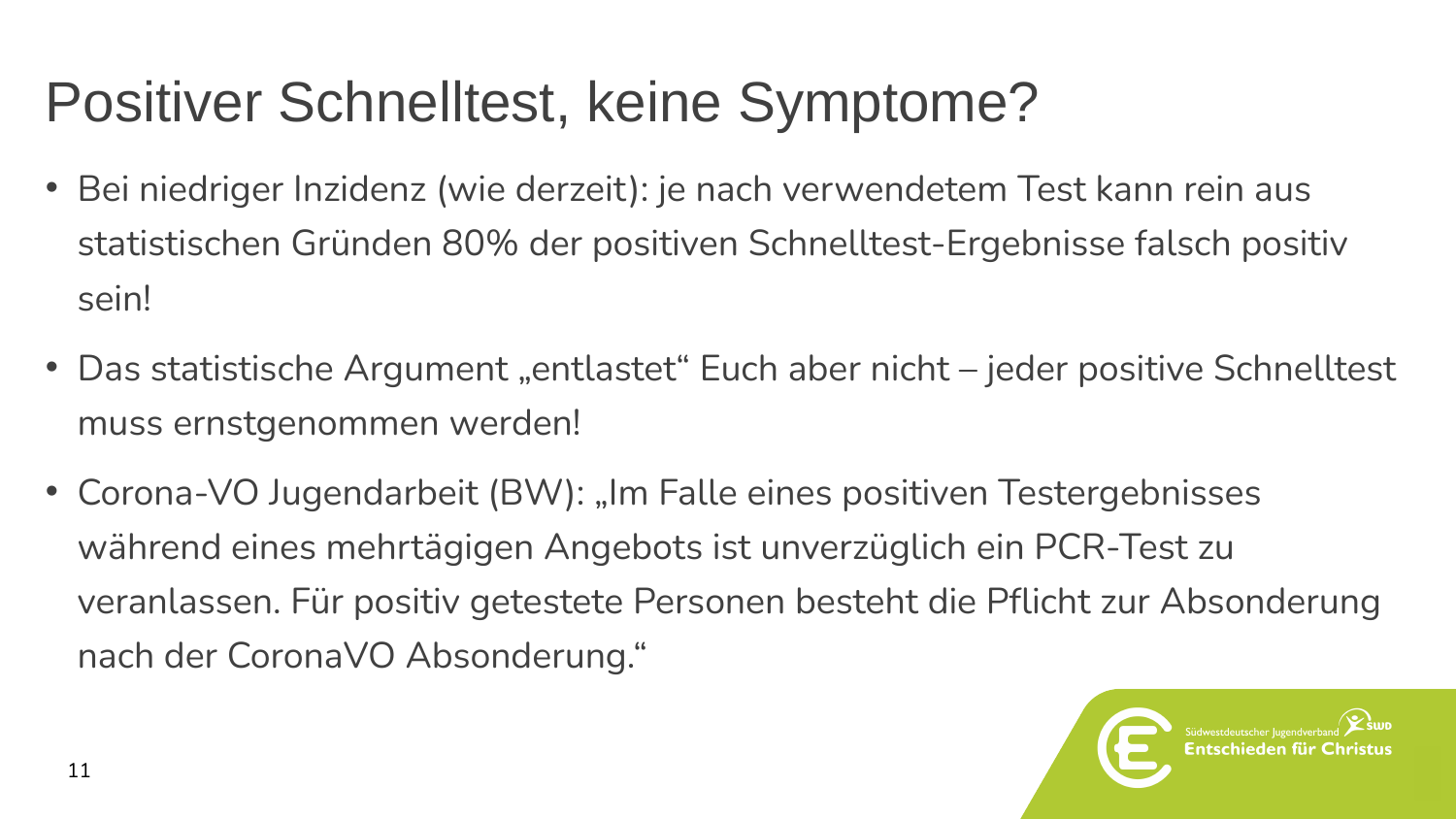

# Positiver Schnelltest, keine Symptome?
Bei niedriger Inzidenz (wie derzeit): je nach verwendetem Test kann rein aus statistischen Gründen 80% der positiven Schnelltest-Ergebnisse falsch positiv sein!
Das statistische Argument „entlastet“ Euch aber nicht – jeder positive Schnelltest muss ernstgenommen werden!
Corona-VO Jugendarbeit (BW): „Im Falle eines positiven Testergebnisses während eines mehrtägigen Angebots ist unverzüglich ein PCR-Test zu veranlassen. Für positiv getestete Personen besteht die Pflicht zur Absonderung nach der CoronaVO Absonderung.“